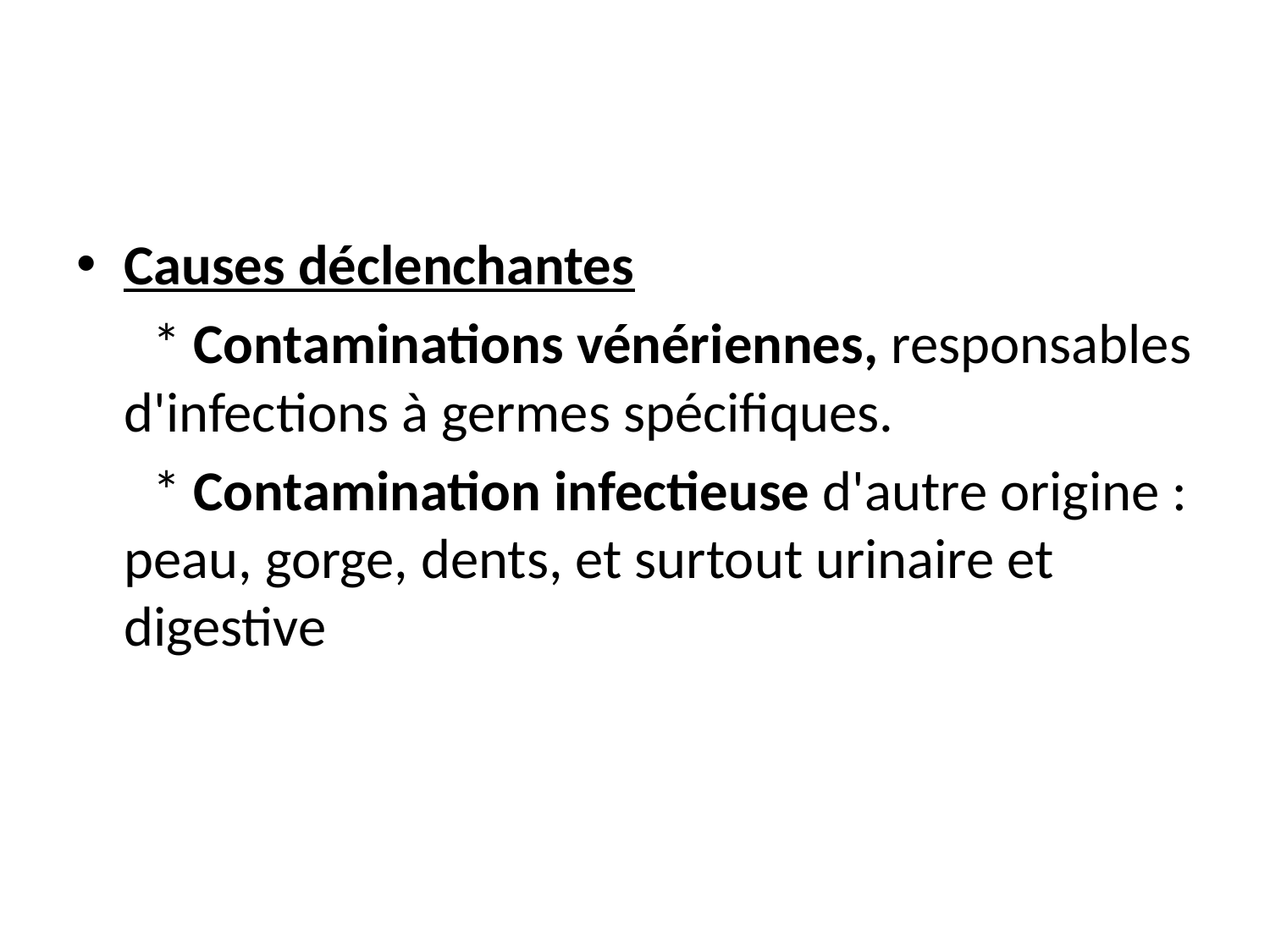

#
Causes déclenchantes
      * Contaminations vénériennes, responsables d'infections à germes spécifiques.
      * Contamination infectieuse d'autre origine : peau, gorge, dents, et surtout urinaire et digestive